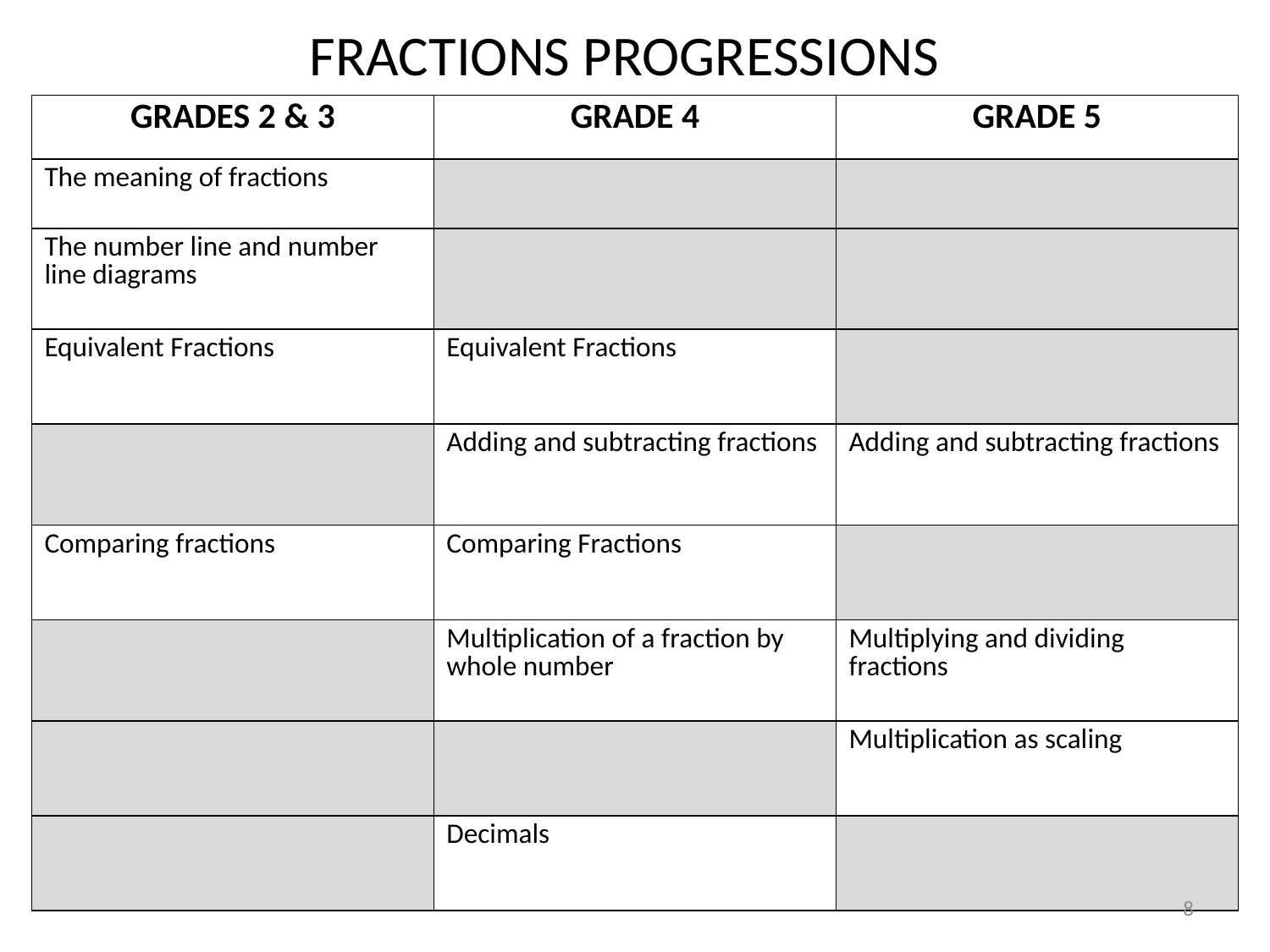

FRACTIONS PROGRESSIONS
| GRADES 2 & 3 | GRADE 4 | GRADE 5 |
| --- | --- | --- |
| The meaning of fractions |  |  |
| The number line and number line diagrams |  |  |
| Equivalent Fractions | Equivalent Fractions |  |
|  | Adding and subtracting fractions | Adding and subtracting fractions |
| Comparing fractions | Comparing Fractions |  |
|  | Multiplication of a fraction by whole number | Multiplying and dividing fractions |
|  |  | Multiplication as scaling |
|  | Decimals |  |
8